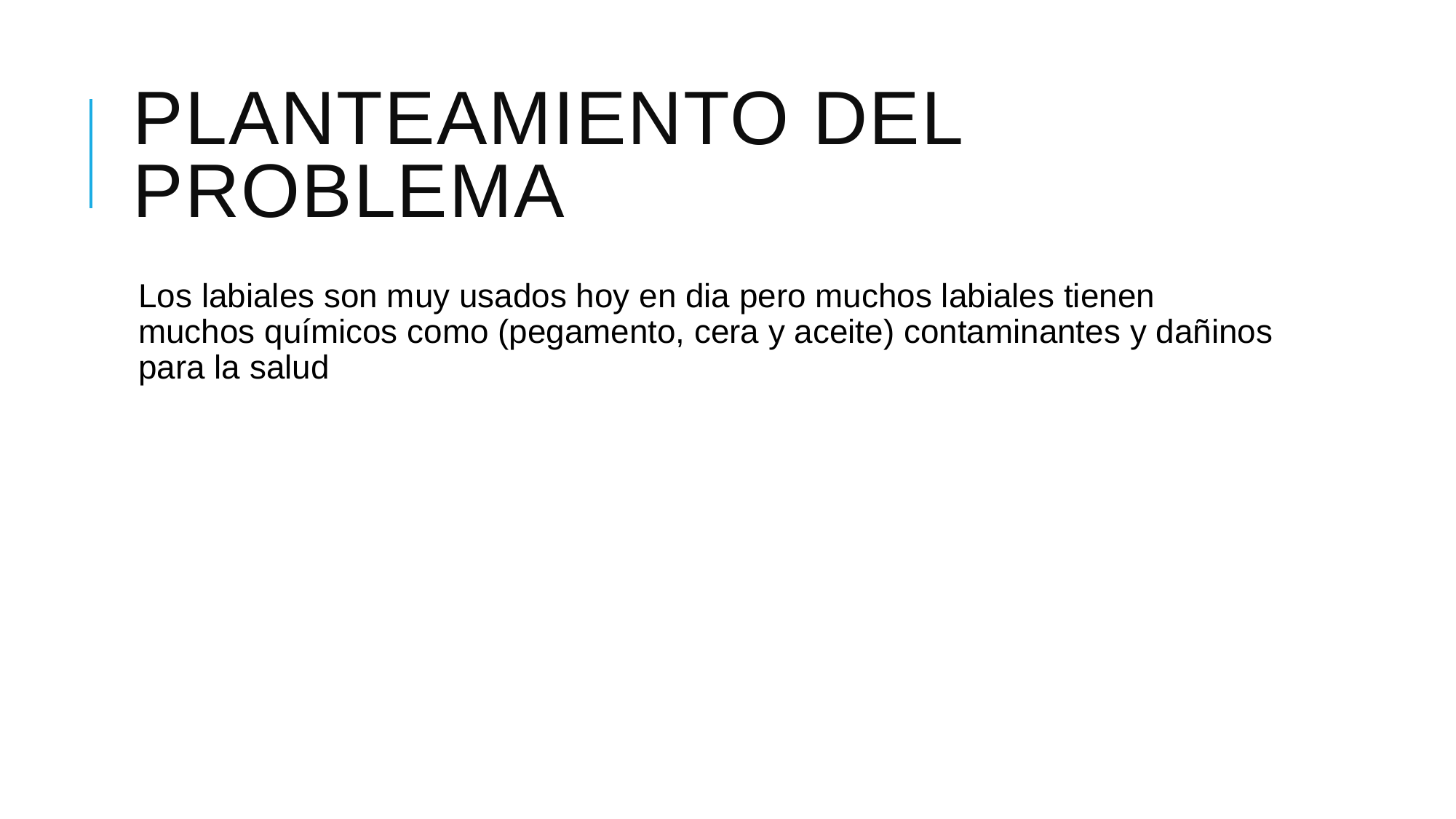

# Planteamiento del problema
Los labiales son muy usados hoy en dia pero muchos labiales tienen muchos químicos como (pegamento, cera y aceite) contaminantes y dañinos para la salud